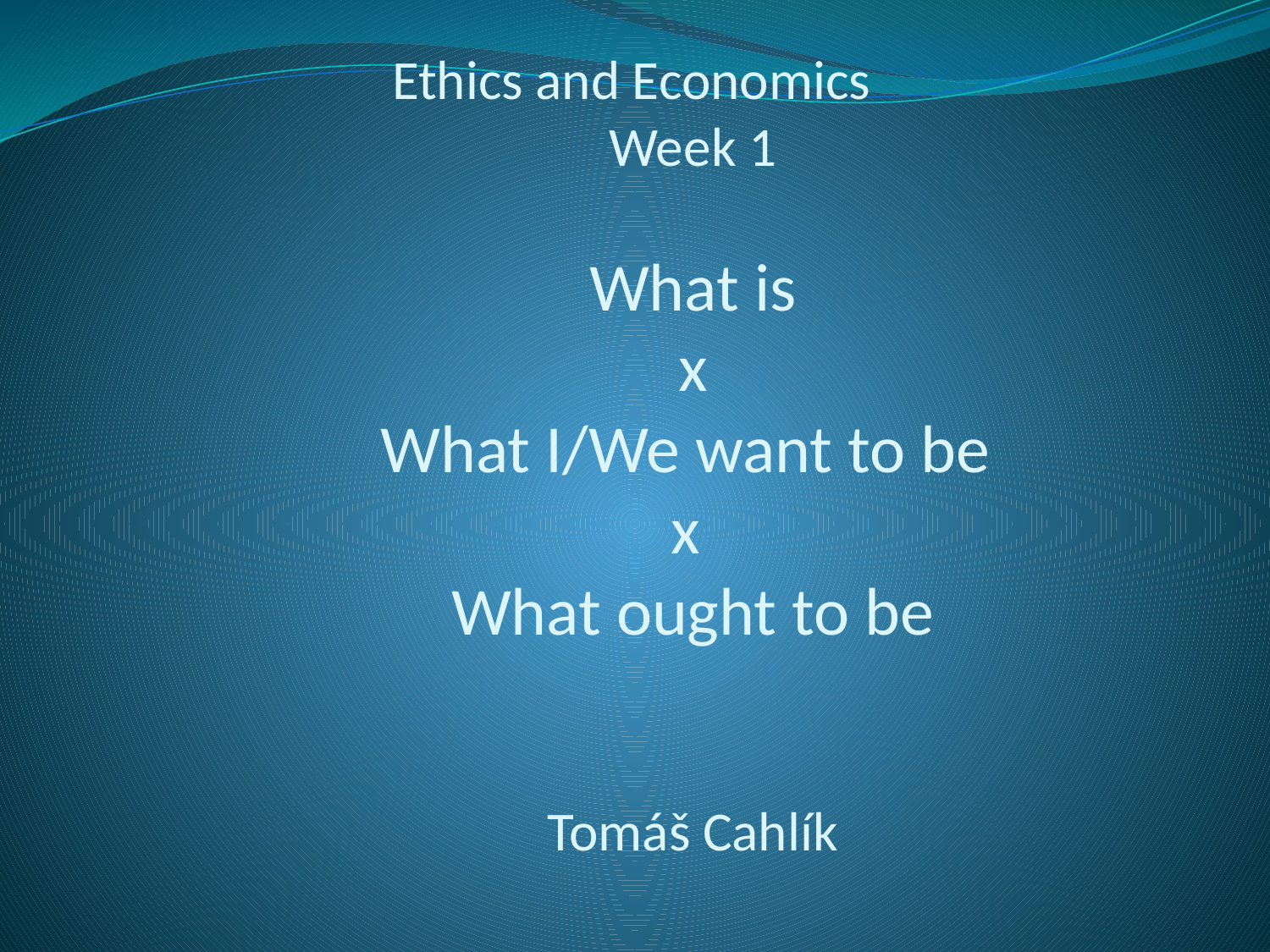

# Ethics and Economics Week 1 What is x What I/We want to be x What ought to be Tomáš Cahlík